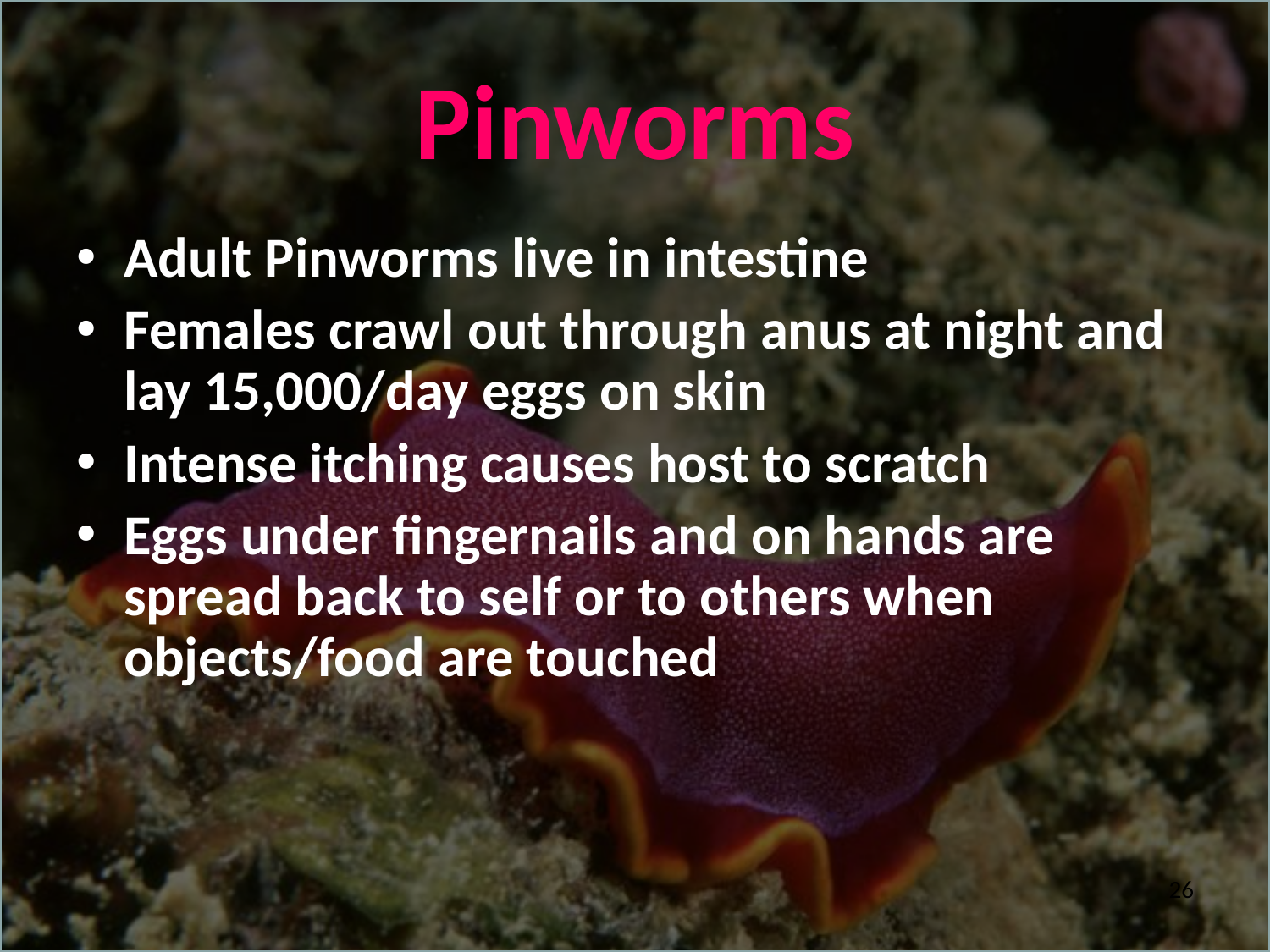

# Pinworms
Adult Pinworms live in intestine
Females crawl out through anus at night and lay 15,000/day eggs on skin
Intense itching causes host to scratch
Eggs under fingernails and on hands are spread back to self or to others when objects/food are touched
26